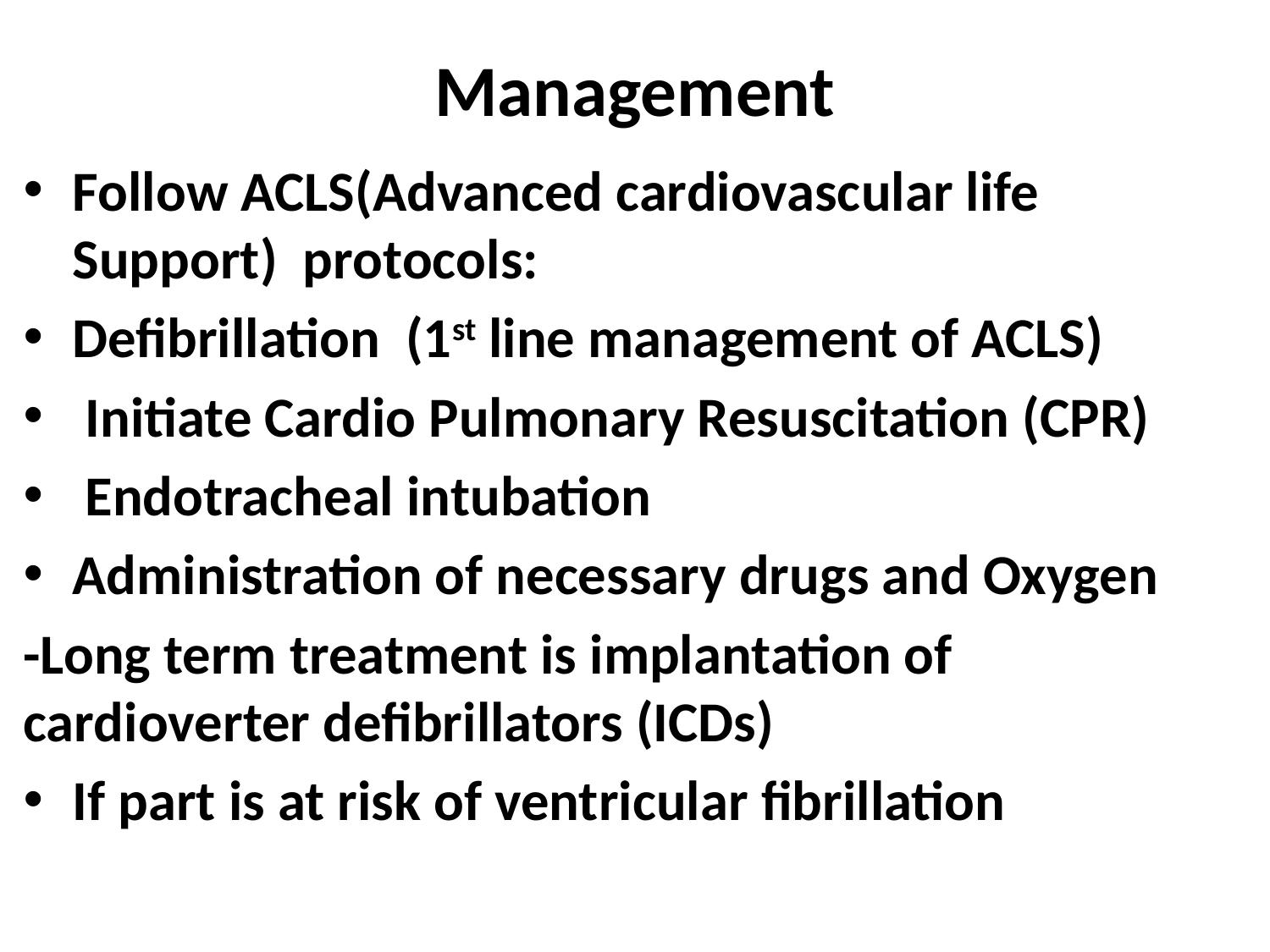

# Management
Follow ACLS(Advanced cardiovascular life Support)  protocols:
Defibrillation  (1st line management of ACLS)
 Initiate Cardio Pulmonary Resuscitation (CPR)
 Endotracheal intubation
Administration of necessary drugs and Oxygen
-Long term treatment is implantation of cardioverter defibrillators (ICDs)
If part is at risk of ventricular fibrillation